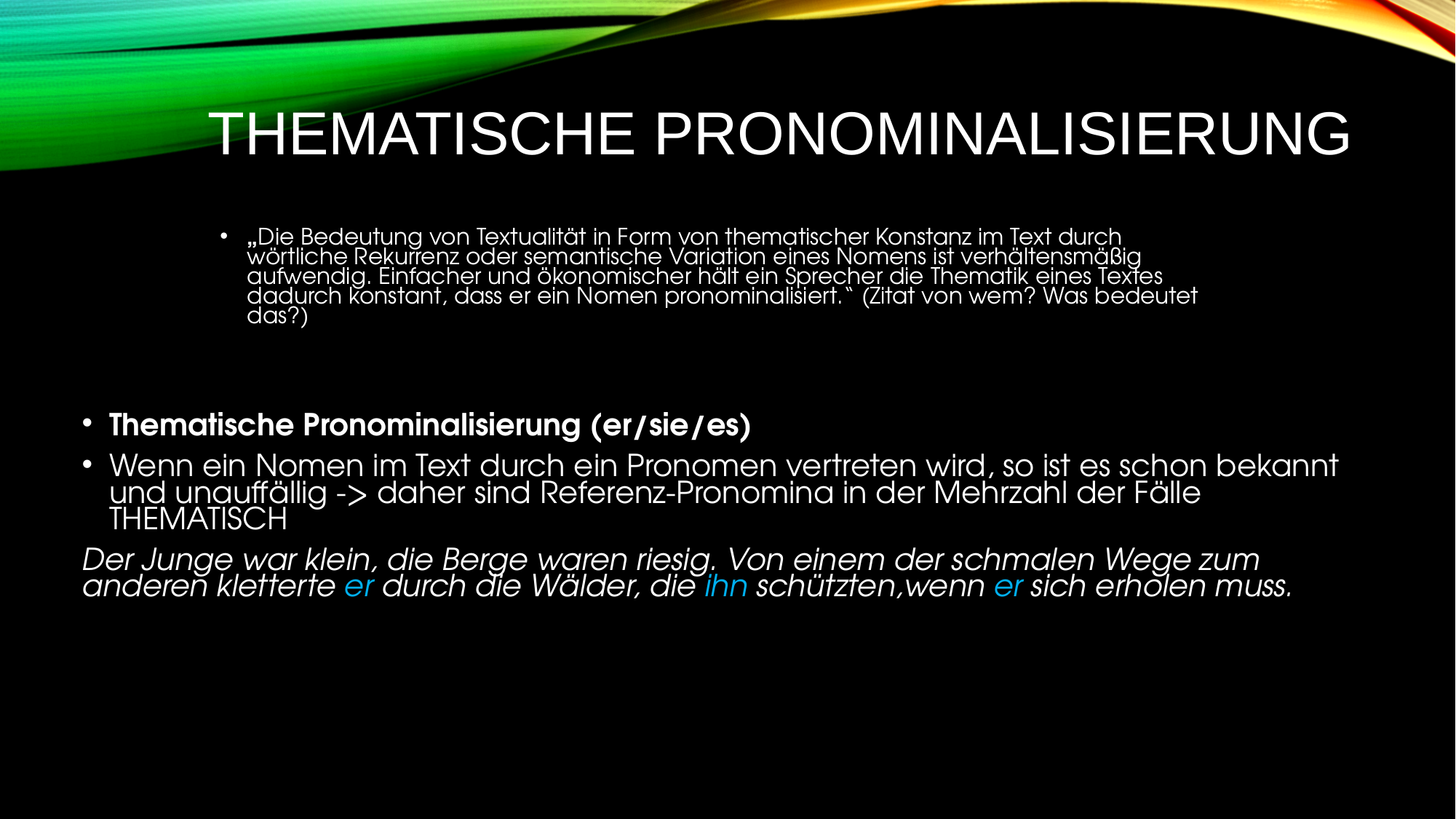

# Thematische Pronominalisierung
„Die Bedeutung von Textualität in Form von thematischer Konstanz im Text durch wörtliche Rekurrenz oder semantische Variation eines Nomens ist verhältensmäßig aufwendig. Einfacher und ökonomischer hält ein Sprecher die Thematik eines Textes dadurch konstant, dass er ein Nomen pronominalisiert.“ (Zitat von wem? Was bedeutet das?)
Thematische Pronominalisierung (er/sie/es)
Wenn ein Nomen im Text durch ein Pronomen vertreten wird, so ist es schon bekannt und unauffällig -> daher sind Referenz-Pronomina in der Mehrzahl der Fälle THEMATISCH
Der Junge war klein, die Berge waren riesig. Von einem der schmalen Wege zum anderen kletterte er durch die Wälder, die ihn schützten,wenn er sich erholen muss.